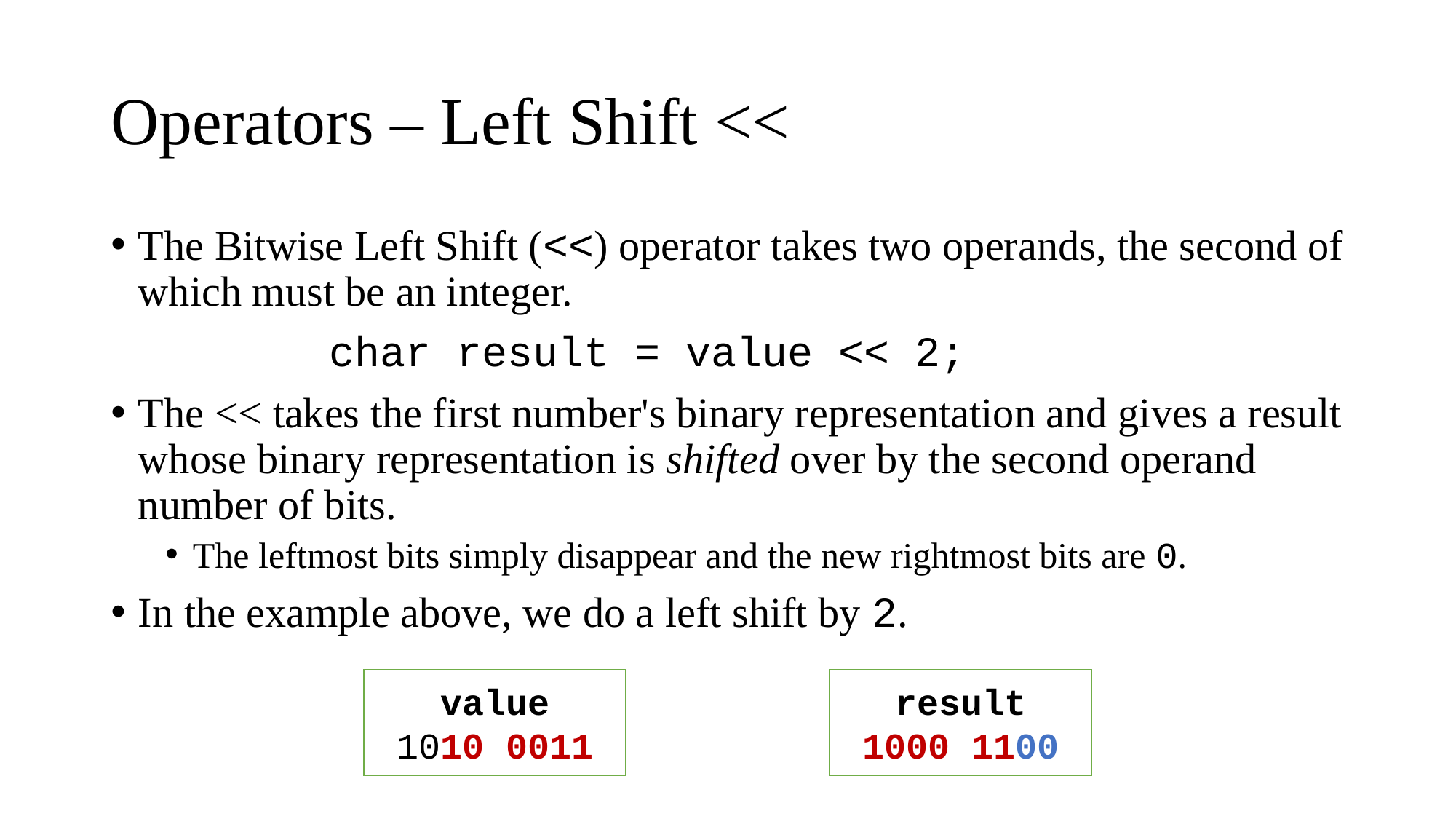

# Operators – Left Shift <<
The Bitwise Left Shift (<<) operator takes two operands, the second of which must be an integer.
		char result = value << 2;
The << takes the first number's binary representation and gives a result whose binary representation is shifted over by the second operand number of bits.
The leftmost bits simply disappear and the new rightmost bits are 0.
In the example above, we do a left shift by 2.
value
1010 0011
result
1000 1100